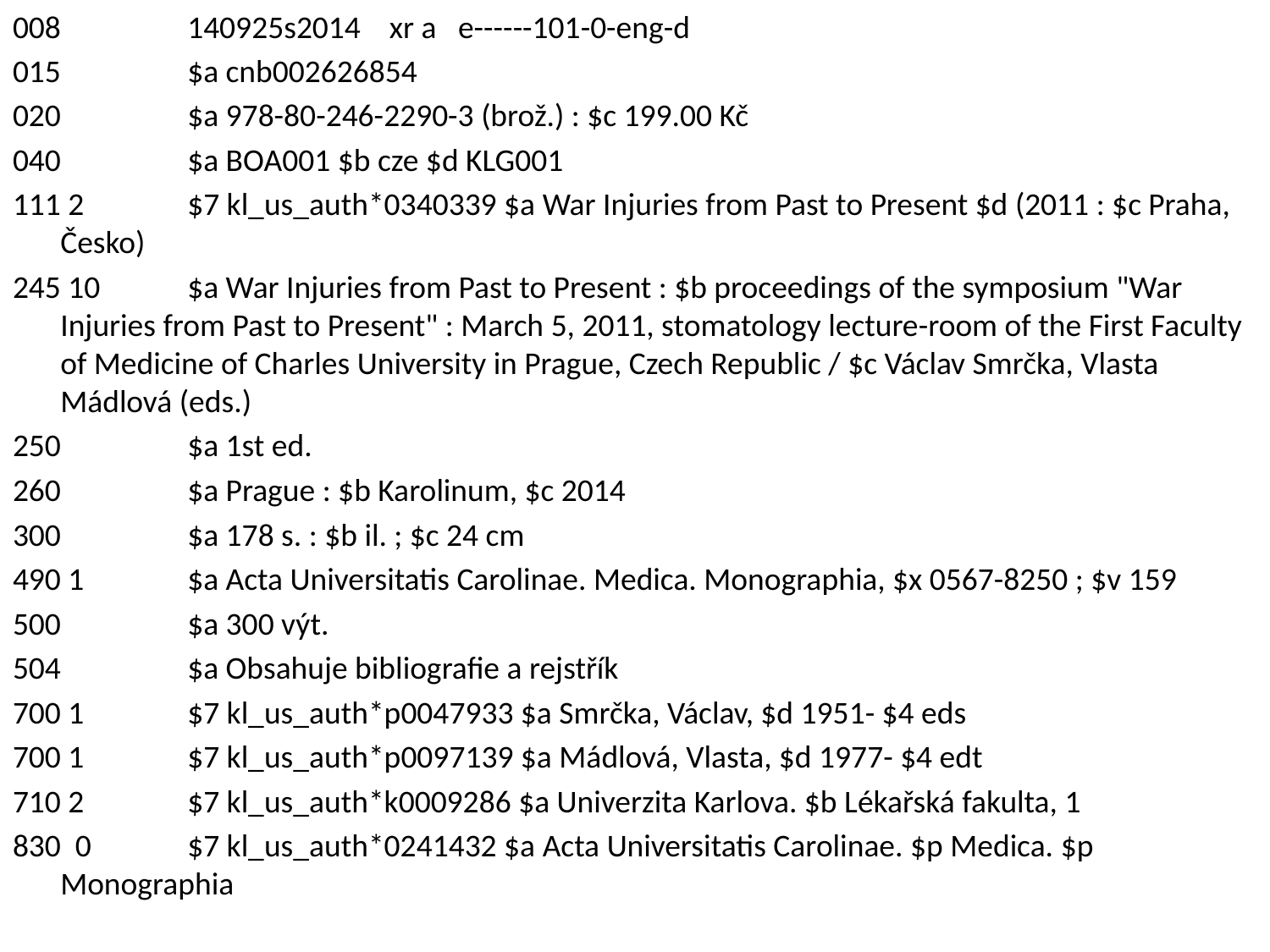

008   	140925s2014    xr a   e------101-0-eng-d
015   	$a cnb002626854
020   	$a 978-80-246-2290-3 (brož.) : $c 199.00 Kč
040   	$a BOA001 $b cze $d KLG001
111 2 	$7 kl_us_auth*0340339 $a War Injuries from Past to Present $d (2011 : $c Praha, Česko)
245 10	$a War Injuries from Past to Present : $b proceedings of the symposium "War Injuries from Past to Present" : March 5, 2011, stomatology lecture-room of the First Faculty of Medicine of Charles University in Prague, Czech Republic / $c Václav Smrčka, Vlasta Mádlová (eds.)
250   	$a 1st ed.
260   	$a Prague : $b Karolinum, $c 2014
300   	$a 178 s. : $b il. ; $c 24 cm
490 1 	$a Acta Universitatis Carolinae. Medica. Monographia, $x 0567-8250 ; $v 159
500   	$a 300 výt.
504   	$a Obsahuje bibliografie a rejstřík
700 1 	$7 kl_us_auth*p0047933 $a Smrčka, Václav, $d 1951- $4 eds
700 1 	$7 kl_us_auth*p0097139 $a Mádlová, Vlasta, $d 1977- $4 edt
710 2 	$7 kl_us_auth*k0009286 $a Univerzita Karlova. $b Lékařská fakulta, 1
830  0	$7 kl_us_auth*0241432 $a Acta Universitatis Carolinae. $p Medica. $p Monographia